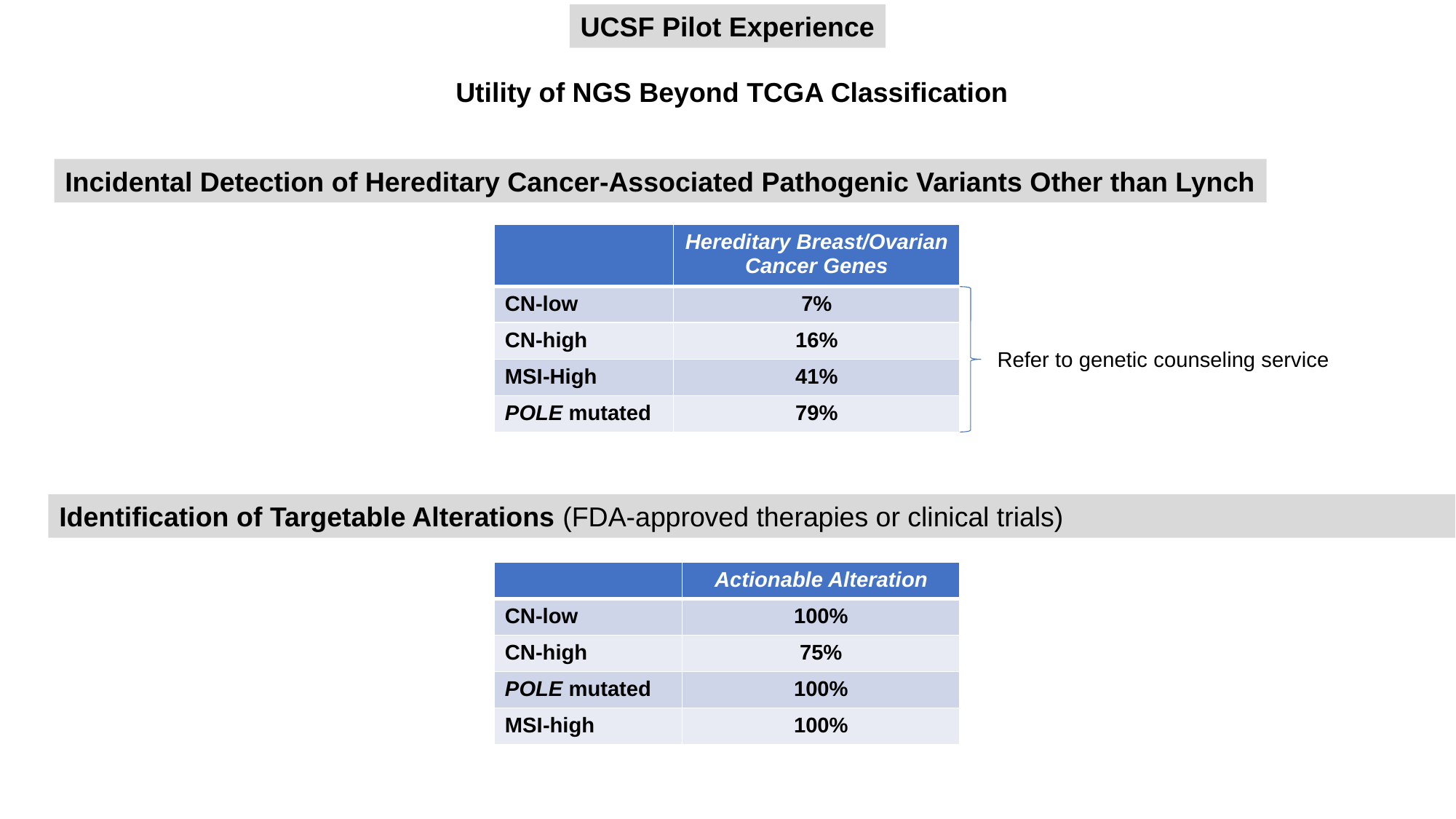

UCSF Pilot Experience
Utility of NGS Beyond TCGA Classification

Incidental Detection of Hereditary Cancer-Associated Pathogenic Variants Other than Lynch
|  | Hereditary Breast/Ovarian Cancer Genes |
| --- | --- |
| CN-low | 7% |
| CN-high | 16% |
| MSI-High | 41% |
| POLE mutated | 79% |

Refer to genetic counseling service
Identification of Targetable Alterations (FDA-approved therapies or clinical trials)
|  | Actionable Alteration |
| --- | --- |
| CN-low | 100% |
| CN-high | 75% |
| POLE mutated | 100% |
| MSI-high | 100% |